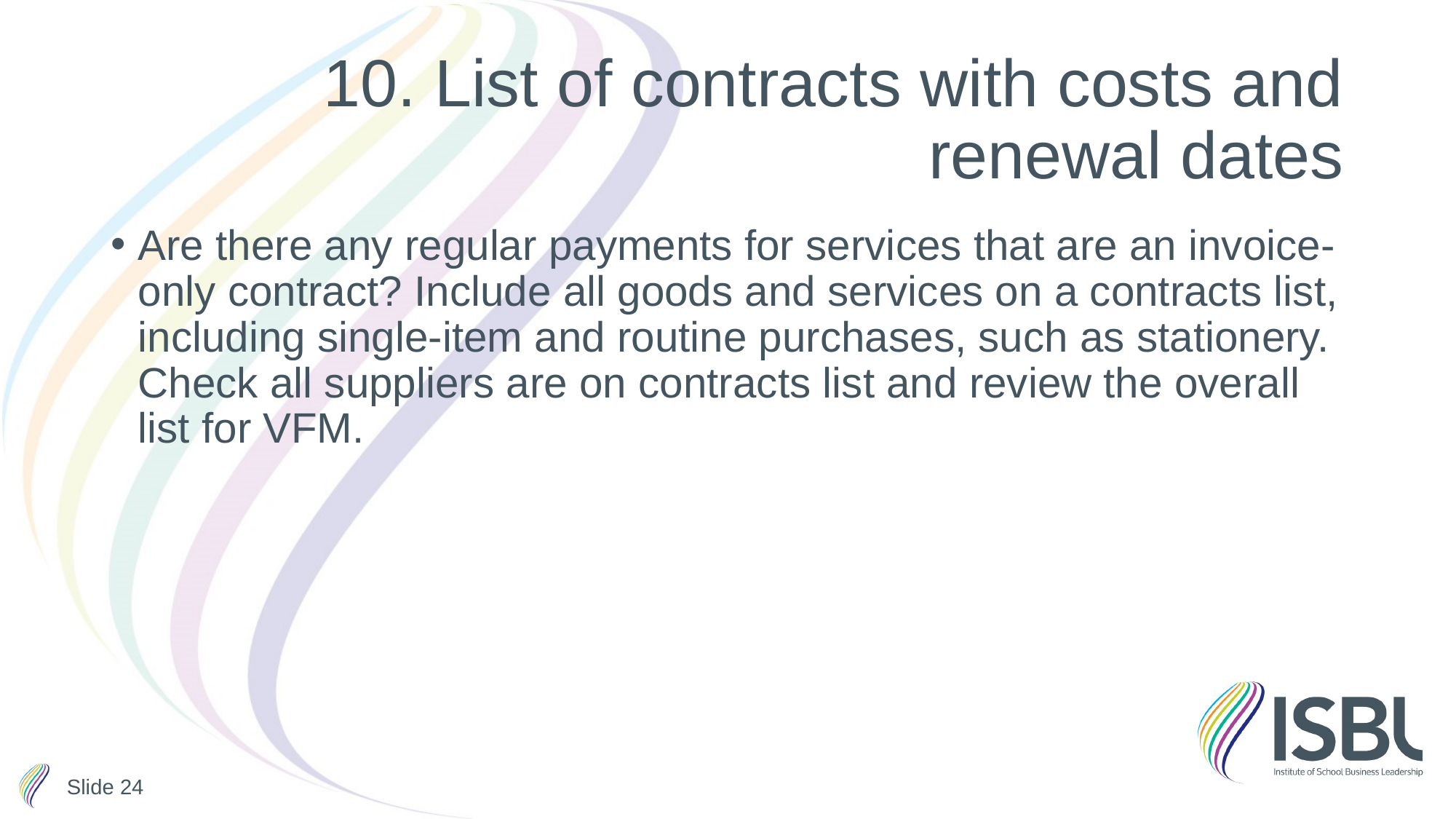

# 10. List of contracts with costs and renewal dates
Are there any regular payments for services that are an invoice-only contract? Include all goods and services on a contracts list, including single-item and routine purchases, such as stationery. Check all suppliers are on contracts list and review the overall list for VFM.